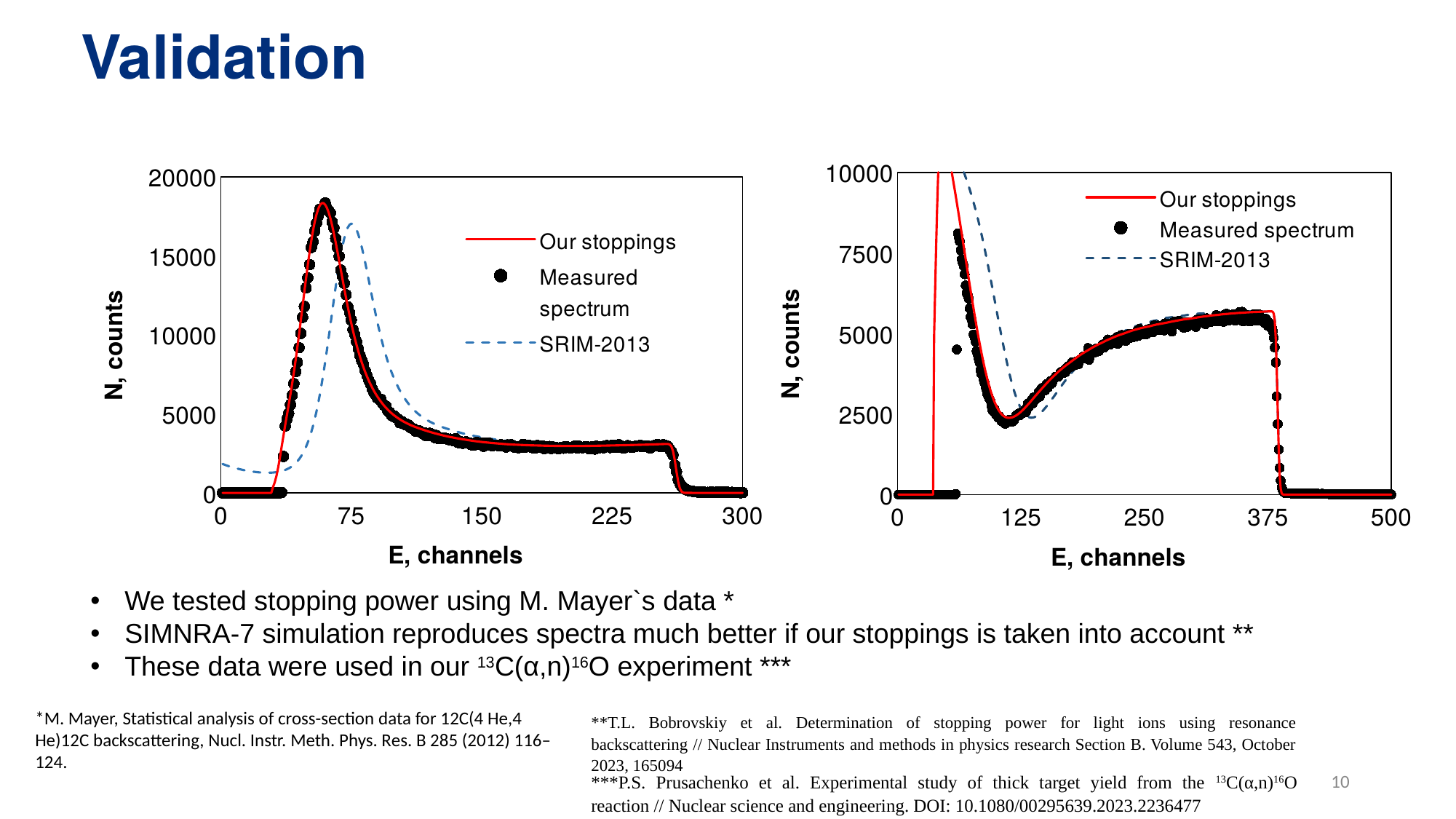

Validation

### Chart

| Category | Our stoppings | Measured spectrum | SRIM-2013 |
|---|---|---|---|

### Chart

| Category | Our stoppings | Measured spectrum | SRIM-2013 |
|---|---|---|---|
We tested stopping power using M. Mayer`s data *
SIMNRA-7 simulation reproduces spectra much better if our stoppings is taken into account **
These data were used in our 13C(α,n)16O experiment ***
*M. Mayer, Statistical analysis of cross-section data for 12C(4 He,4 He)12C backscattering, Nucl. Instr. Meth. Phys. Res. B 285 (2012) 116–124.
**T.L. Bobrovskiy et al. Determination of stopping power for light ions using resonance backscattering // Nuclear Instruments and methods in physics research Section B. Volume 543, October 2023, 165094
***P.S. Prusachenko et al. Experimental study of thick target yield from the 13C(α,n)16O reaction // Nuclear science and engineering. DOI: 10.1080/00295639.2023.2236477
10